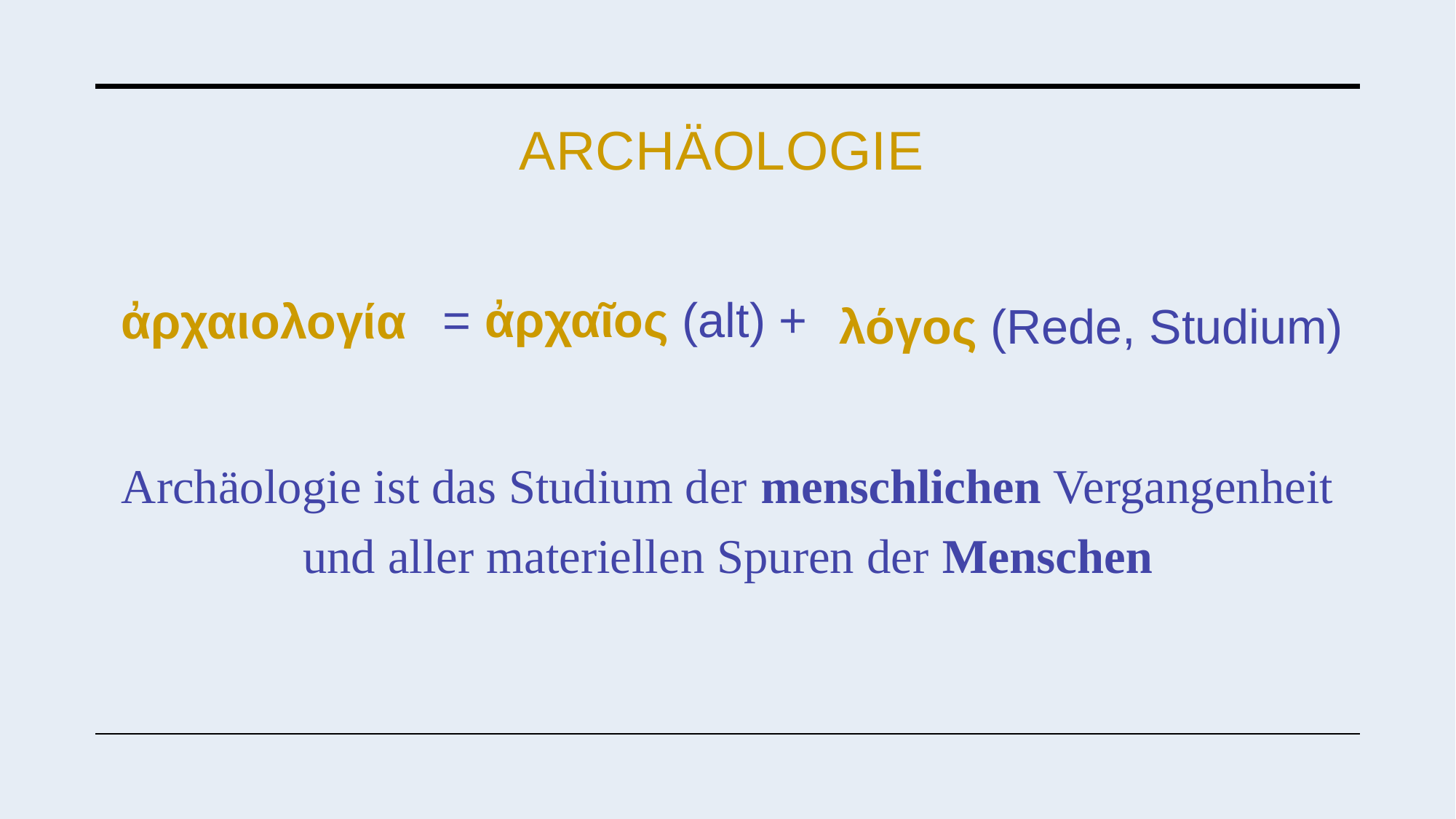

# Archäologie
λόγος (Rede, Studium)
= ἀρχαῖος (alt) +
ἀρχαιολογία

Archäologie ist das Studium der menschlichen Vergangenheit und aller materiellen Spuren der Menschen